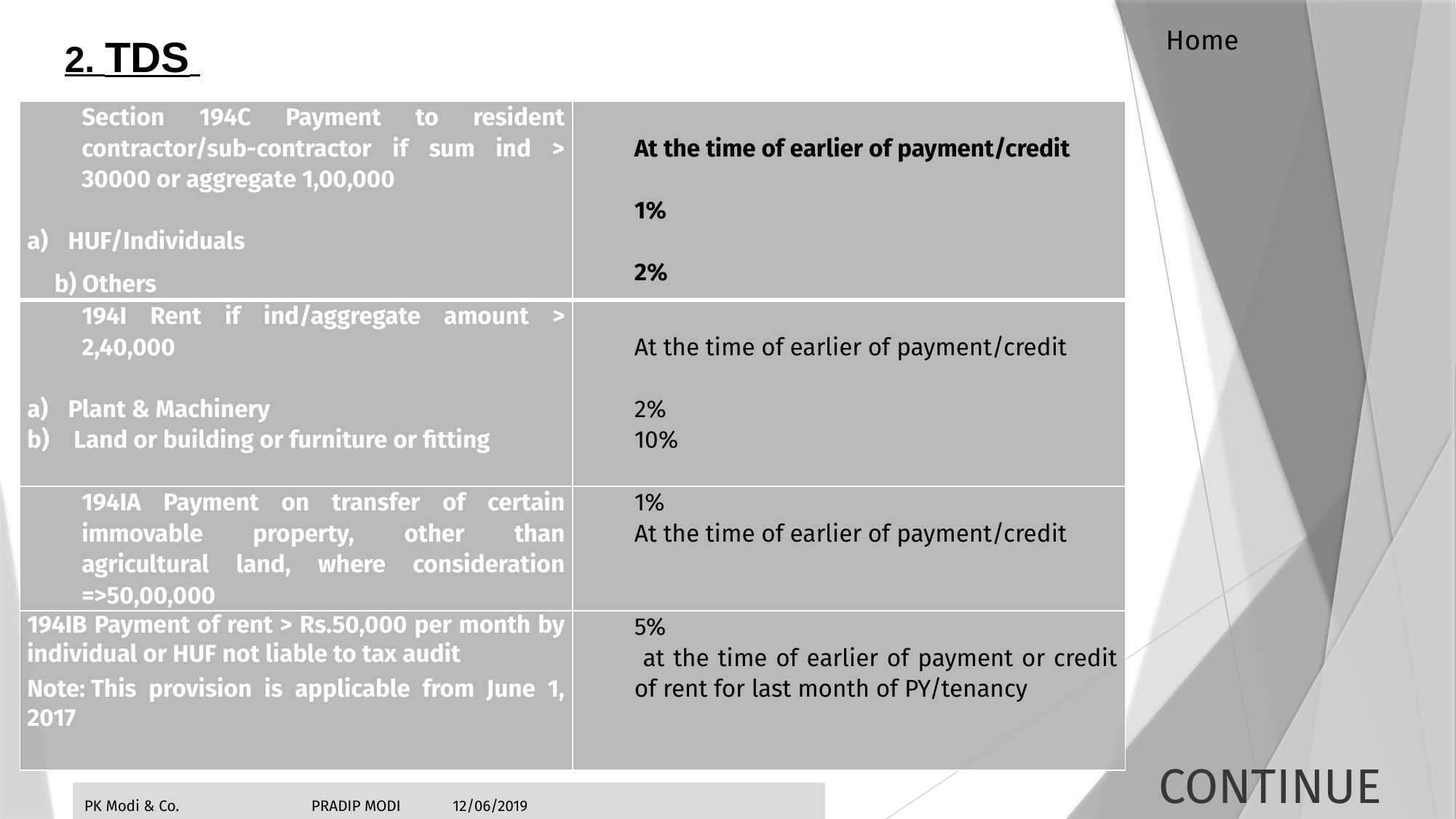

Home
2. TDS
| Section 194C Payment to resident contractor/sub-contractor if sum ind > 30000 or aggregate 1,00,000   HUF/Individuals b) Others | At the time of earlier of payment/credit   1%   2% |
| --- | --- |
| 194I Rent if ind/aggregate amount > 2,40,000   Plant & Machinery Land or building or furniture or fitting | At the time of earlier of payment/credit   2% 10% |
| 194IA Payment on transfer of certain immovable property, other than agricultural land, where consideration =>50,00,000 | 1% At the time of earlier of payment/credit |
| 194IB Payment of rent > Rs.50,000 per month by individual or HUF not liable to tax audit Note: This provision is applicable from June 1, 2017 | 5% at the time of earlier of payment or credit of rent for last month of PY/tenancy |
CONTINUE
PK Modi & Co.                                 PRADIP MODI             12/06/2019